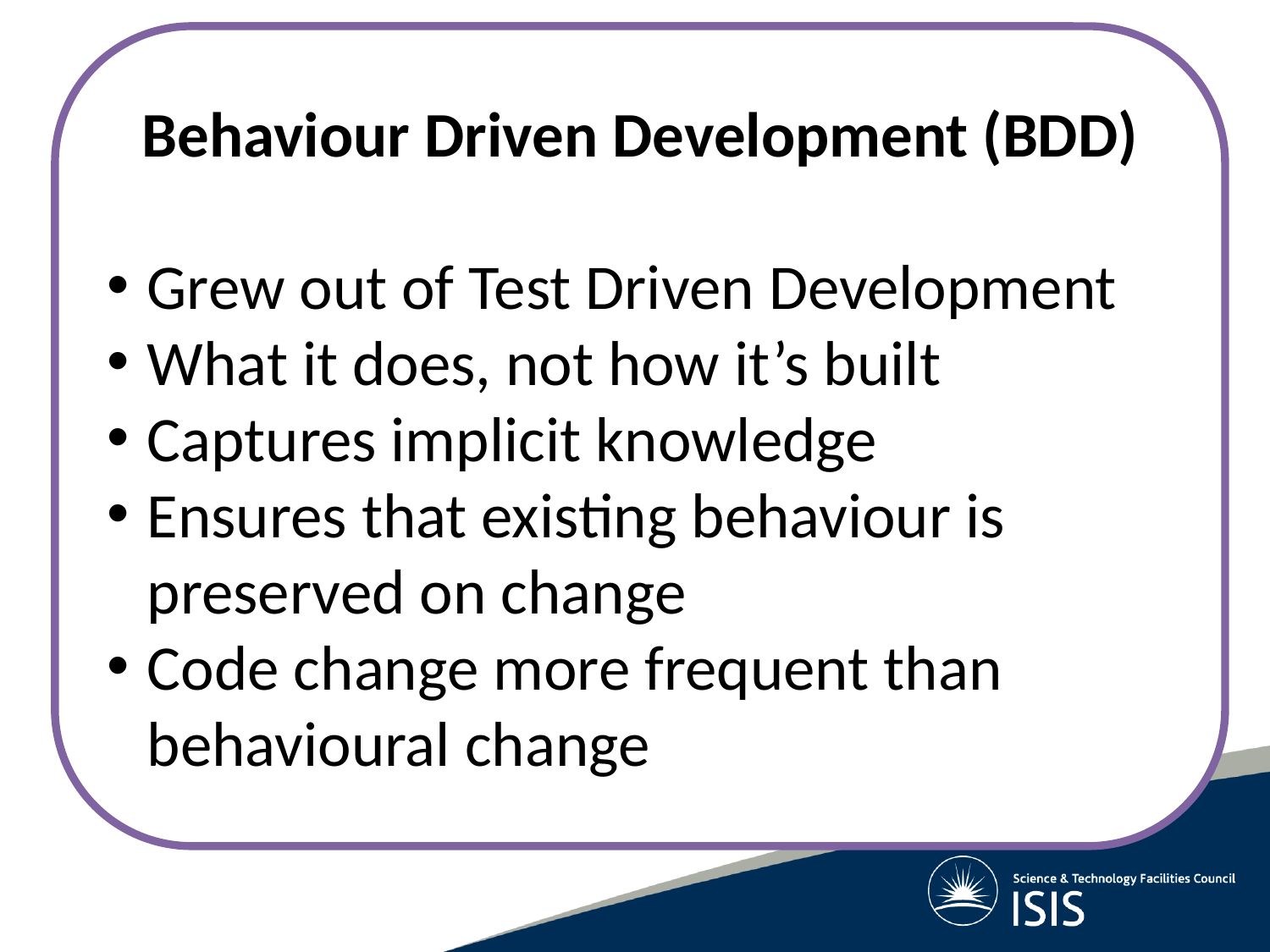

Behaviour Driven Development (BDD)

Grew out of Test Driven Development
What it does, not how it’s built
Captures implicit knowledge
Ensures that existing behaviour is preserved on change
Code change more frequent than behavioural change